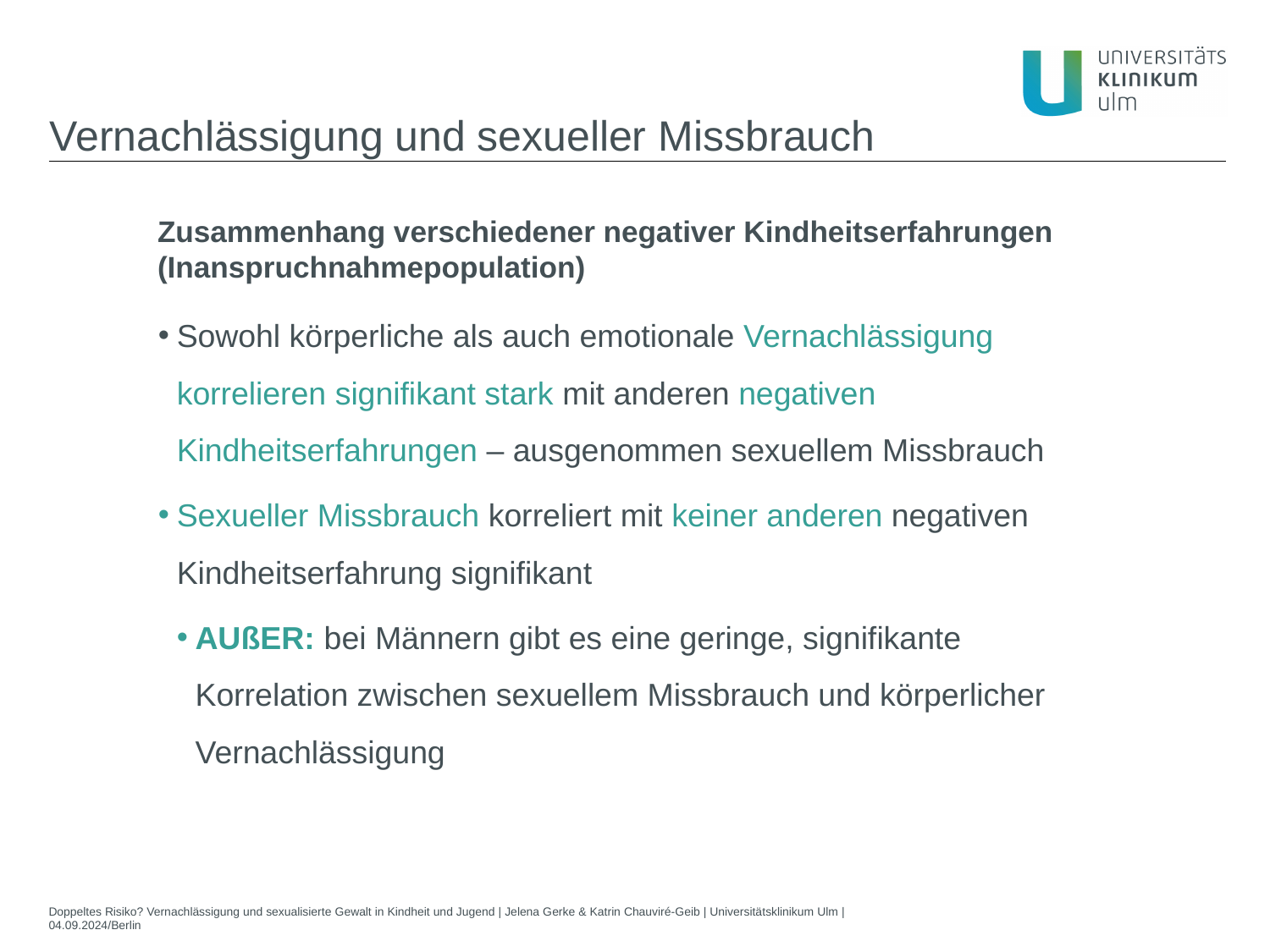

Vernachlässigung und sexueller Missbrauch
Zusammenhang verschiedener negativer Kindheitserfahrungen (Inanspruchnahmepopulation)
Sowohl körperliche als auch emotionale Vernachlässigung korrelieren signifikant stark mit anderen negativen Kindheitserfahrungen – ausgenommen sexuellem Missbrauch
Sexueller Missbrauch korreliert mit keiner anderen negativen Kindheitserfahrung signifikant
AUßER: bei Männern gibt es eine geringe, signifikante Korrelation zwischen sexuellem Missbrauch und körperlicher Vernachlässigung

Doppeltes Risiko? Vernachlässigung und sexualisierte Gewalt in Kindheit und Jugend | Jelena Gerke & Katrin Chauviré-Geib | Universitätsklinikum Ulm | 04.09.2024/Berlin